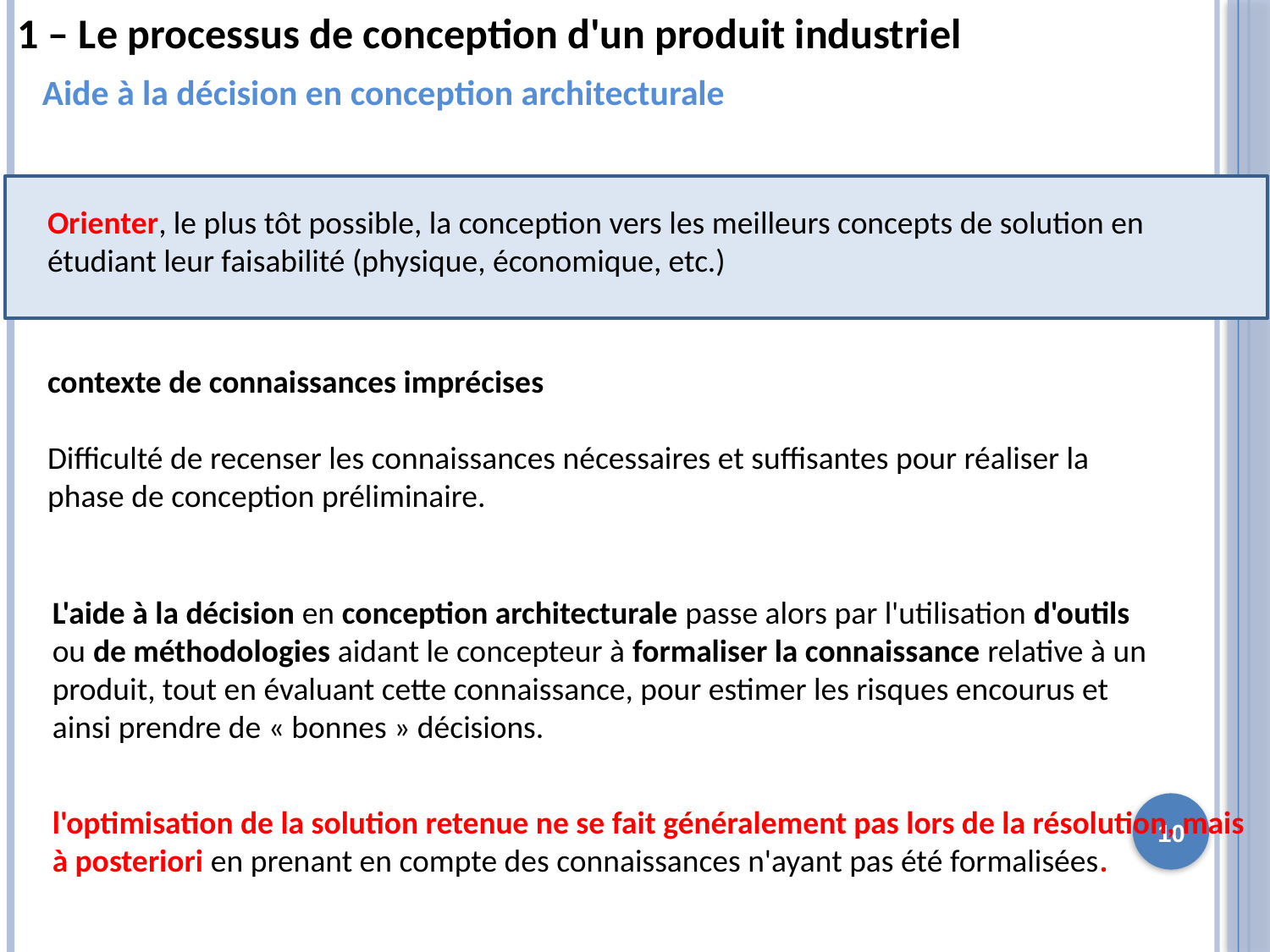

1 – Le processus de conception d'un produit industriel
Aide à la décision en conception architecturale

Orienter, le plus tôt possible, la conception vers les meilleurs concepts de solution en étudiant leur faisabilité (physique, économique, etc.)
contexte de connaissances imprécises

Difficulté de recenser les connaissances nécessaires et suffisantes pour réaliser la phase de conception préliminaire.
L'aide à la décision en conception architecturale passe alors par l'utilisation d'outils ou de méthodologies aidant le concepteur à formaliser la connaissance relative à un produit, tout en évaluant cette connaissance, pour estimer les risques encourus et ainsi prendre de « bonnes » décisions.
l'optimisation de la solution retenue ne se fait généralement pas lors de la résolution, mais à posteriori en prenant en compte des connaissances n'ayant pas été formalisées.
10